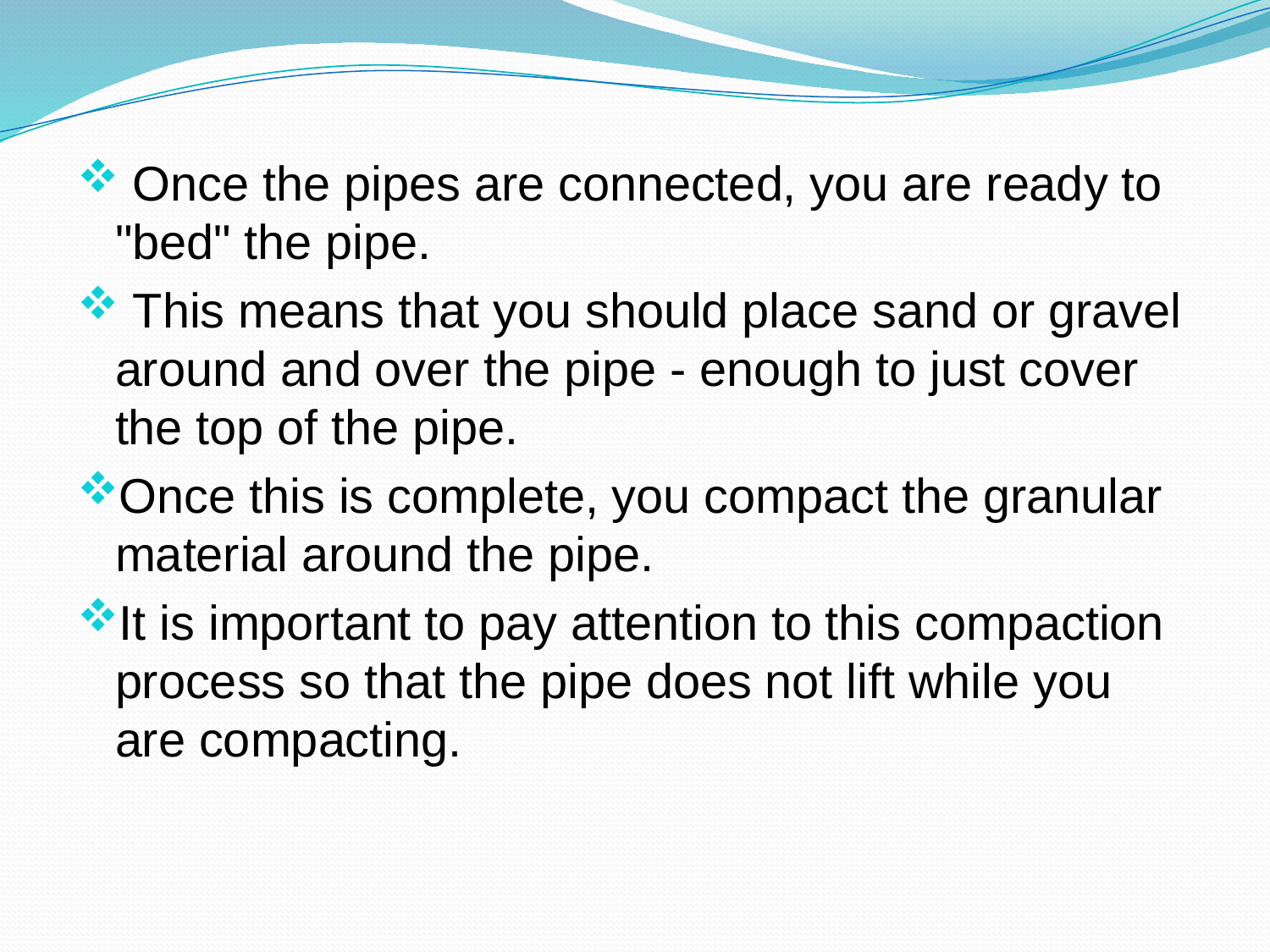

Once the pipes are connected, you are ready to "bed" the pipe.
 This means that you should place sand or gravel around and over the pipe - enough to just cover the top of the pipe.
Once this is complete, you compact the granular material around the pipe.
It is important to pay attention to this compaction process so that the pipe does not lift while you are compacting.